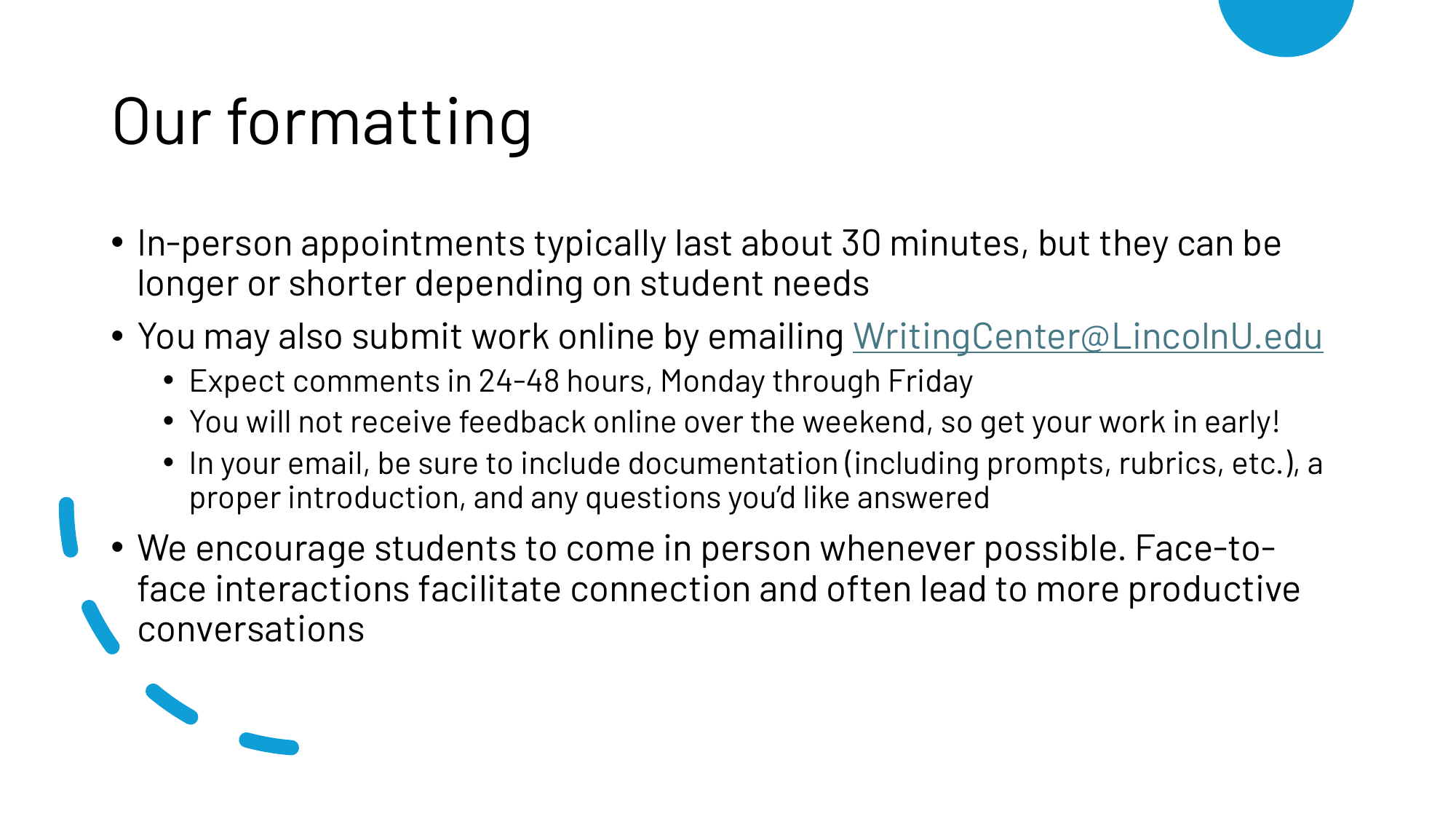

# Our formatting
In-person appointments typically last about 30 minutes, but they can be longer or shorter depending on student needs
You may also submit work online by emailing WritingCenter@LincolnU.edu
Expect comments in 24-48 hours, Monday through Friday
You will not receive feedback online over the weekend, so get your work in early!
In your email, be sure to include documentation (including prompts, rubrics, etc.), a proper introduction, and any questions you’d like answered
We encourage students to come in person whenever possible. Face-to-face interactions facilitate connection and often lead to more productive conversations